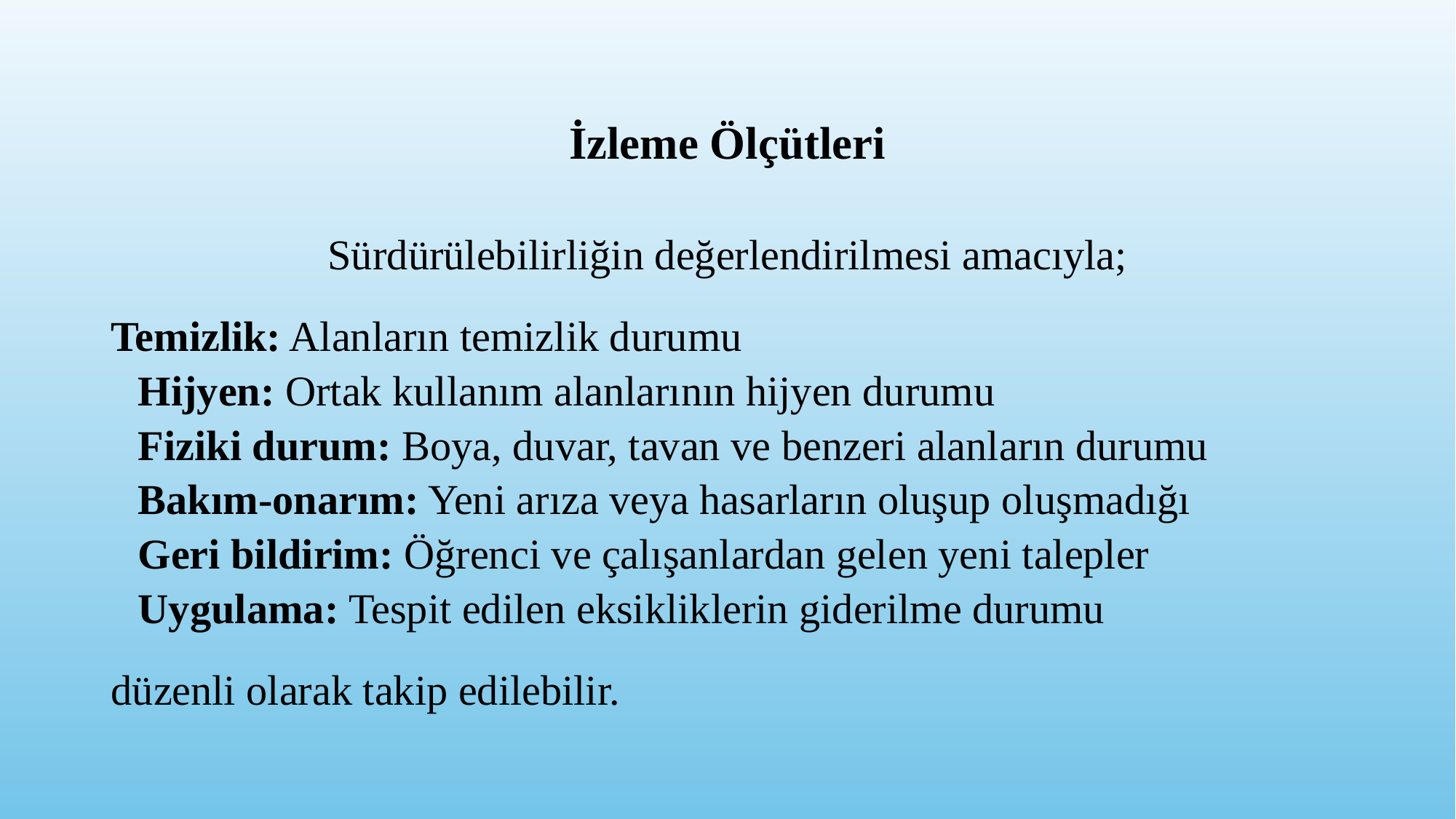

# İzleme Ölçütleri
Sürdürülebilirliğin değerlendirilmesi amacıyla;
Temizlik: Alanların temizlik durumu
Hijyen: Ortak kullanım alanlarının hijyen durumu
Fiziki durum: Boya, duvar, tavan ve benzeri alanların durumu
Bakım-onarım: Yeni arıza veya hasarların oluşup oluşmadığı
Geri bildirim: Öğrenci ve çalışanlardan gelen yeni talepler
Uygulama: Tespit edilen eksikliklerin giderilme durumu
düzenli olarak takip edilebilir.